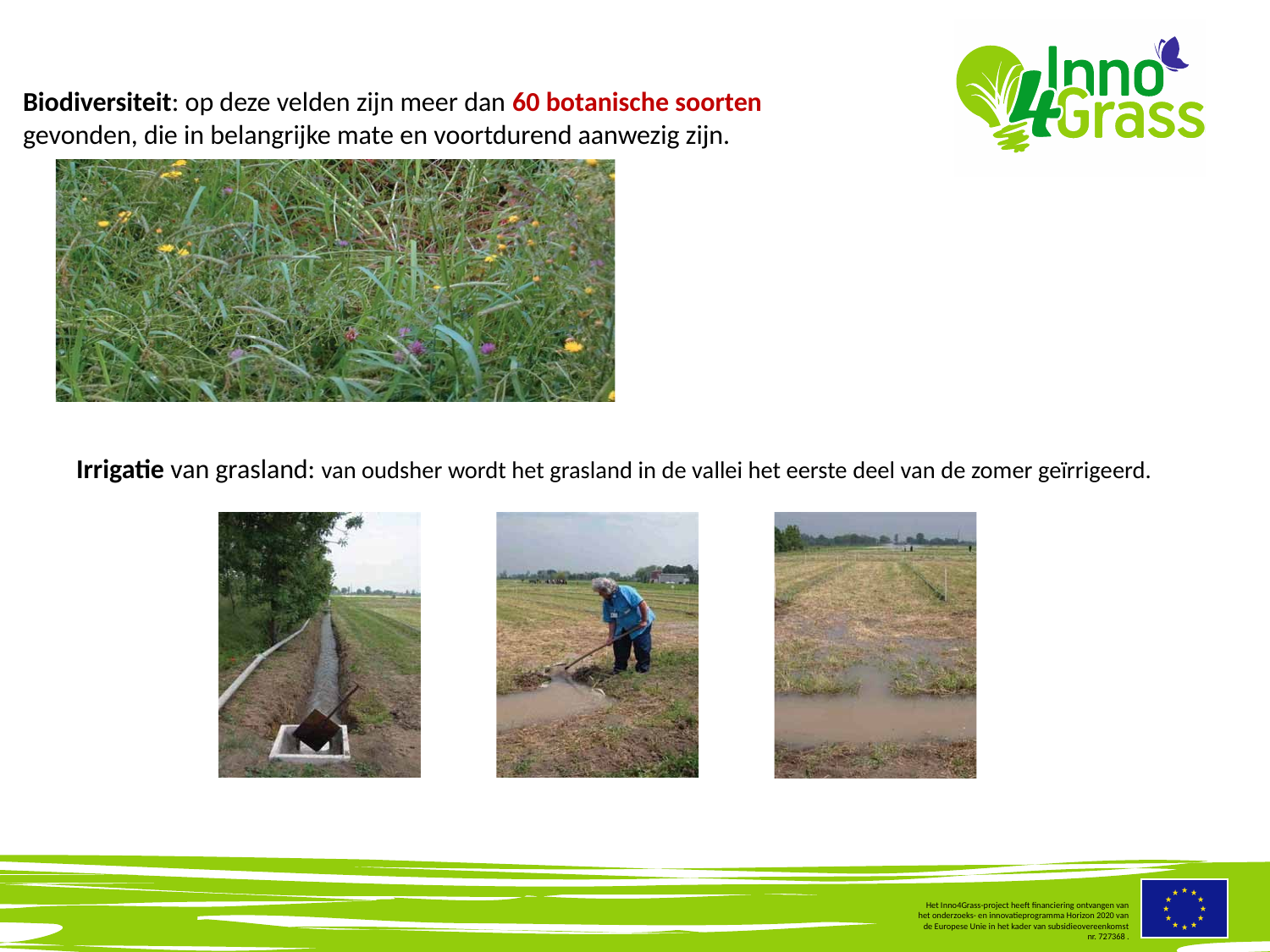

Biodiversiteit: op deze velden zijn meer dan 60 botanische soorten gevonden, die in belangrijke mate en voortdurend aanwezig zijn.

Irrigatie van grasland: van oudsher wordt het grasland in de vallei het eerste deel van de zomer geïrrigeerd.